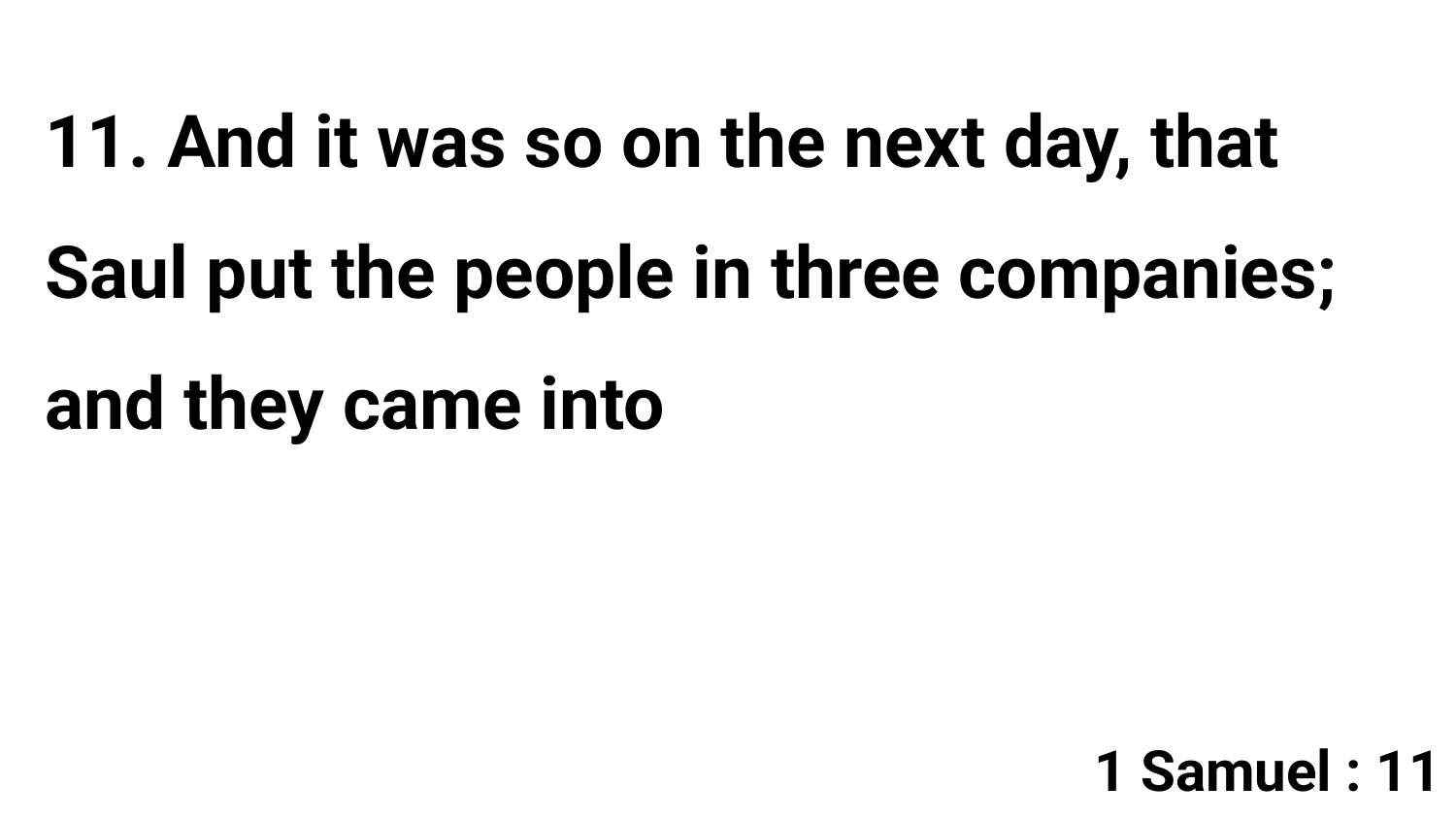

11. And it was so on the next day, that Saul put the people in three companies; and they came into
1 Samuel : 11